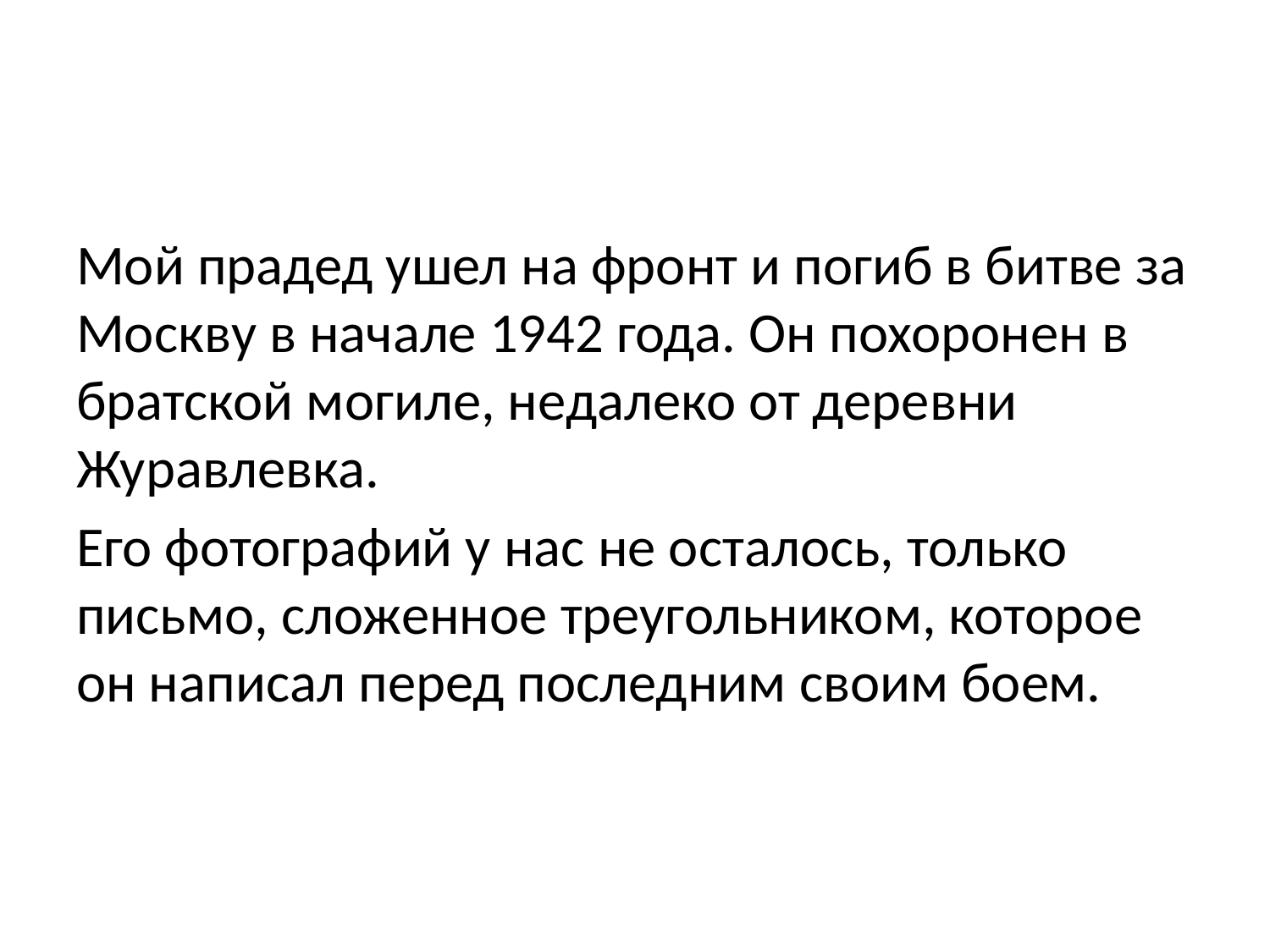

Мой прадед ушел на фронт и погиб в битве за Москву в начале 1942 года. Он похоронен в братской могиле, недалеко от деревни Журавлевка.
Его фотографий у нас не осталось, только письмо, сложенное треугольником, которое он написал перед последним своим боем.